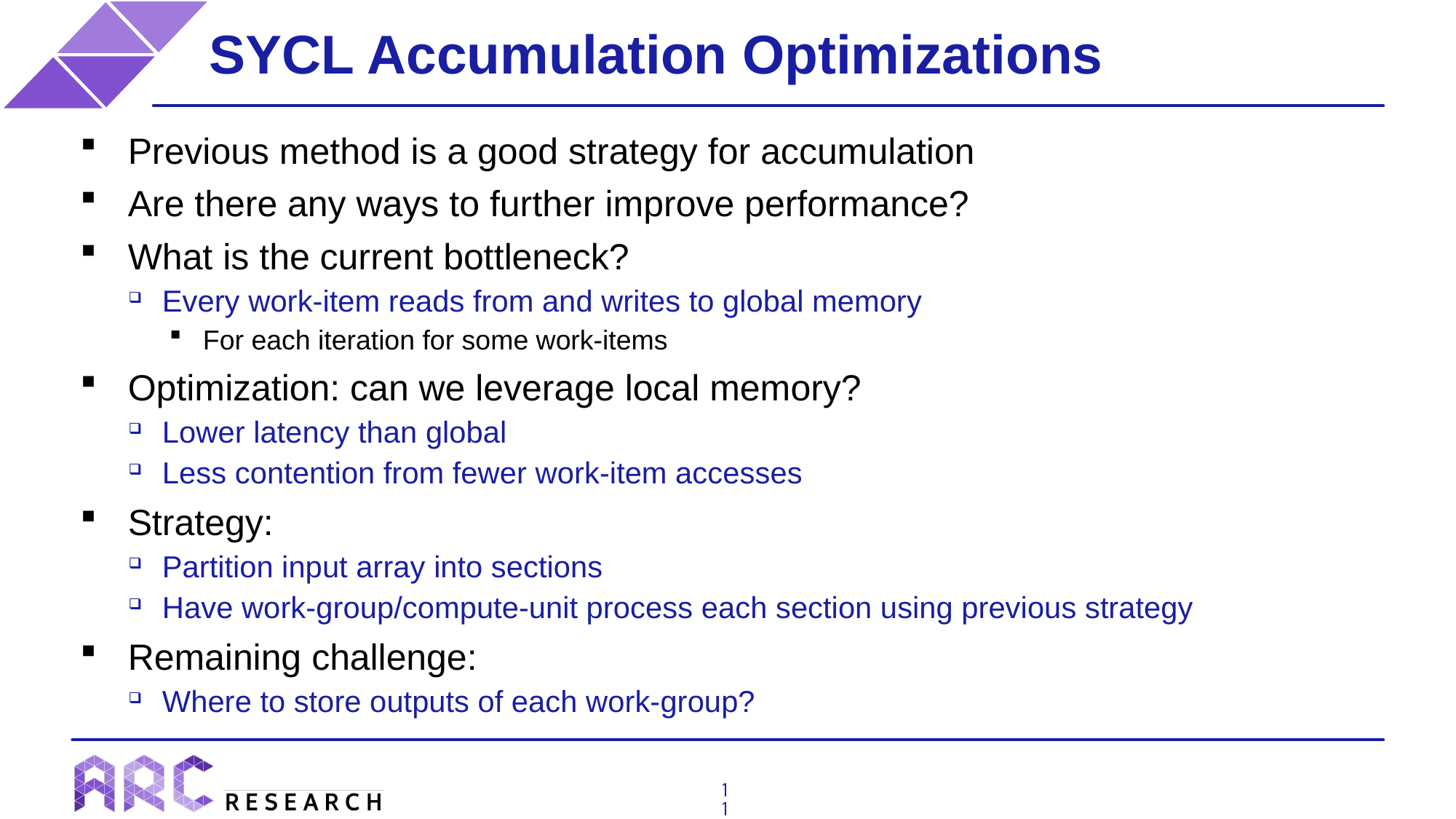

# SYCL Accumulation Optimizations
Previous method is a good strategy for accumulation
Are there any ways to further improve performance?
What is the current bottleneck?
Every work-item reads from and writes to global memory
For each iteration for some work-items
Optimization: can we leverage local memory?
Lower latency than global
Less contention from fewer work-item accesses
Strategy:
Partition input array into sections
Have work-group/compute-unit process each section using previous strategy
Remaining challenge:
Where to store outputs of each work-group?
11